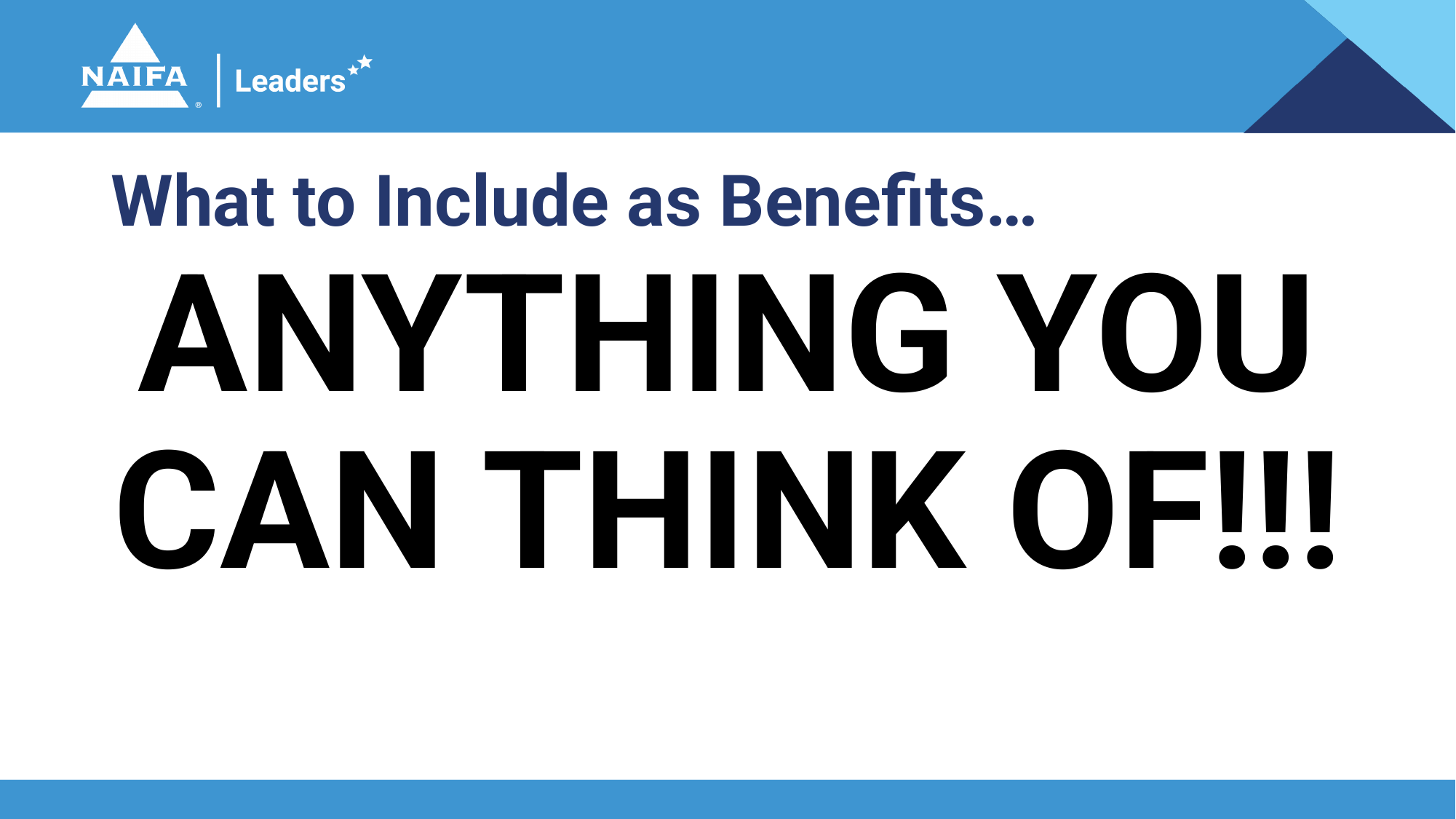

# What to Include as Benefits…
ANYTHING YOU CAN THINK OF!!!